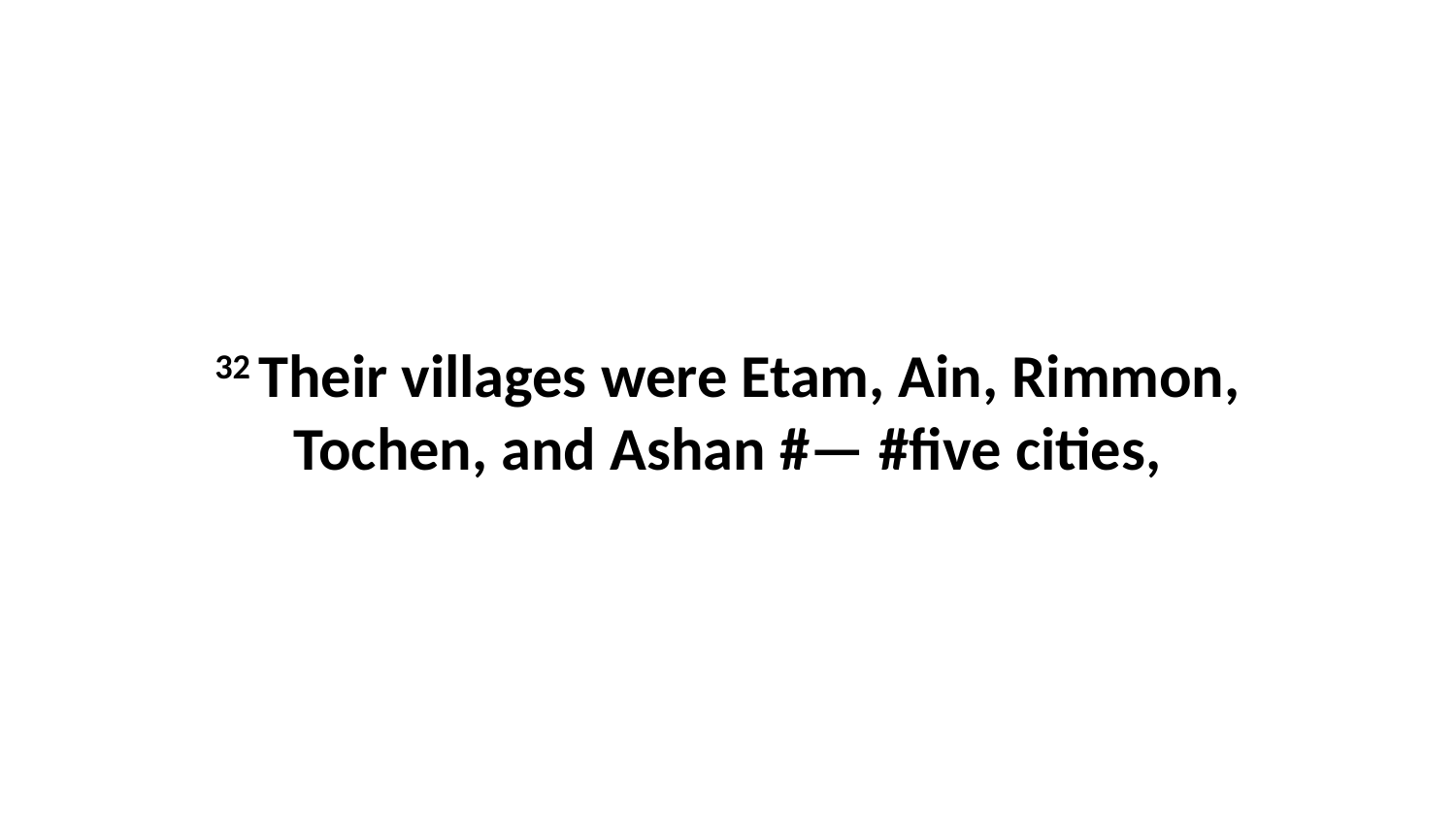

32 Their villages were Etam, Ain, Rimmon, Tochen, and Ashan #— #five cities,